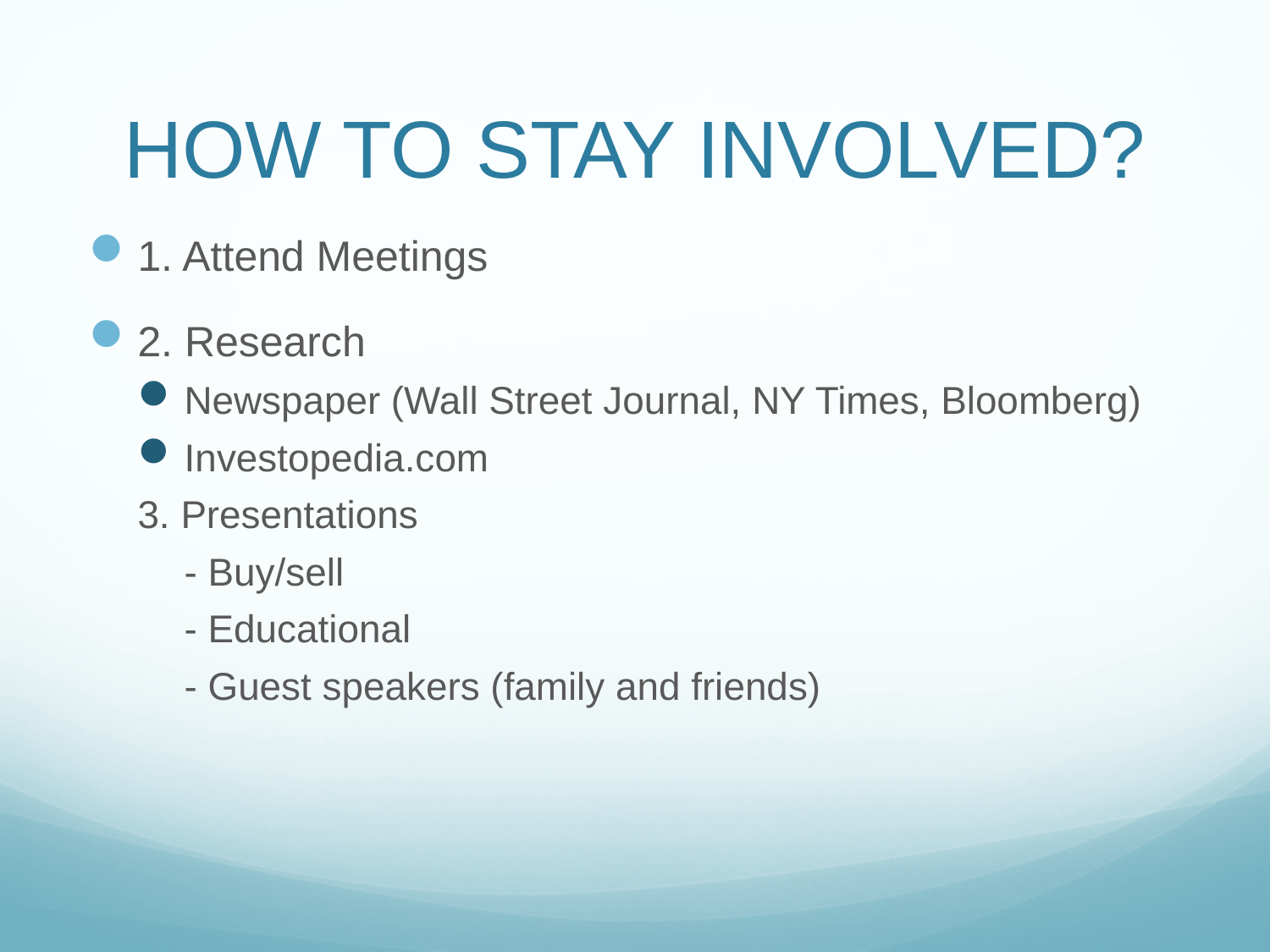

# HOW TO STAY INVOLVED?
1. Attend Meetings
2. Research
Newspaper (Wall Street Journal, NY Times, Bloomberg)
Investopedia.com
3. Presentations
	- Buy/sell
	- Educational
	- Guest speakers (family and friends)